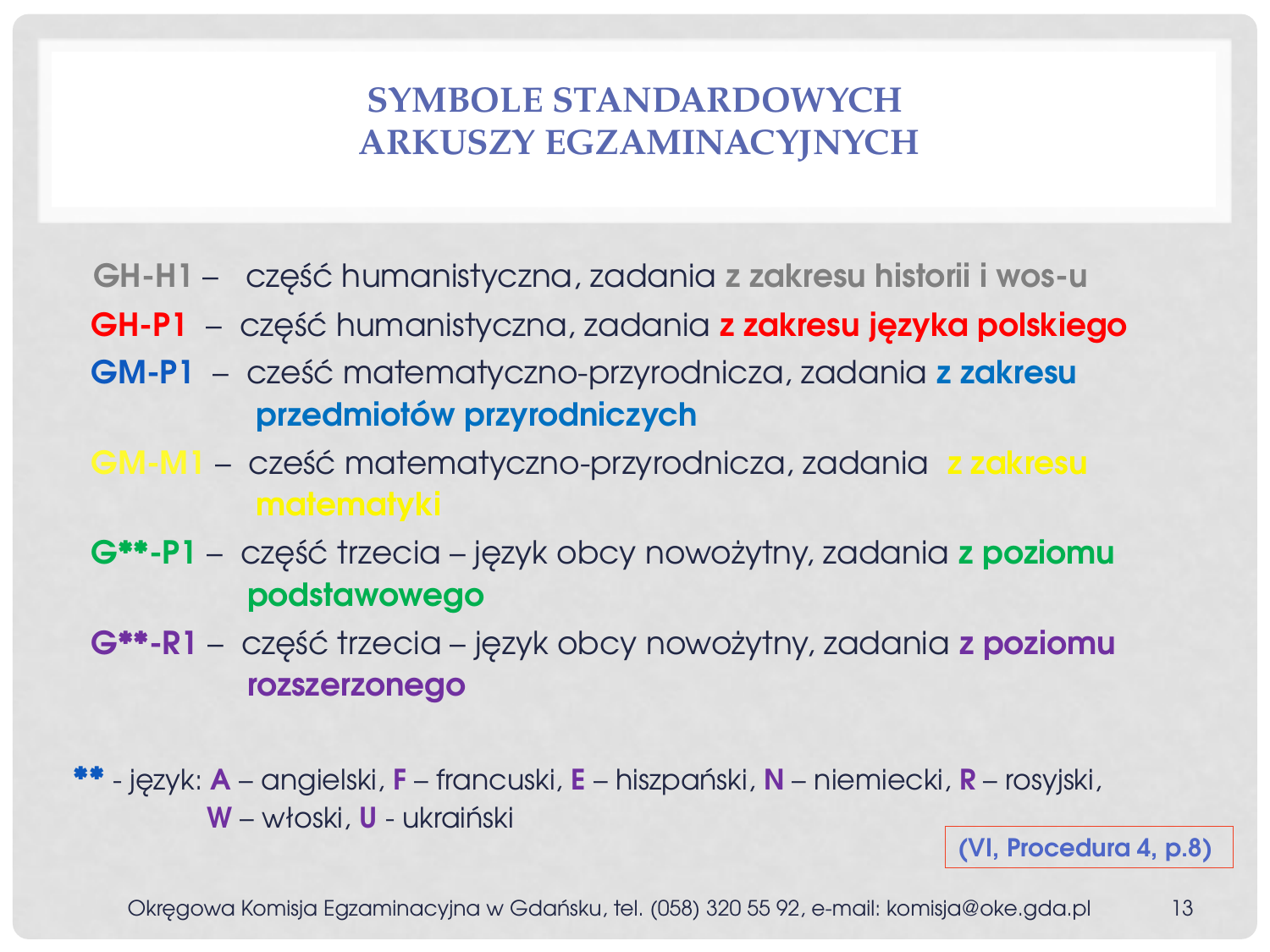

Symbole standardowych
 arkuszy egzaminacyjnych
  GH-H1 –   część humanistyczna, zadania z zakresu historii i wos-u
  GH-P1  –  część humanistyczna, zadania z zakresu języka polskiego
  GM-P1  –  cześć matematyczno-przyrodnicza, zadania z zakresu
                 przedmiotów przyrodniczych
  GM-M1 –  cześć matematyczno-przyrodnicza, zadania  z zakresu
                 matematyki
  G**-P1 –  część trzecia – język obcy nowożytny, zadania z poziomu
                podstawowego
  G**-R1 –  część trzecia – język obcy nowożytny, zadania z poziomu
                rozszerzonego

** - język: A – angielski, F – francuski, E – hiszpański, N – niemiecki, R – rosyjski,
             W – włoski, U - ukraiński

(VI, Procedura 4, p.8)
 Okręgowa Komisja Egzaminacyjna w Gdańsku, tel. (058) 320 55 92, e-mail: komisja@oke.gda.pl
13